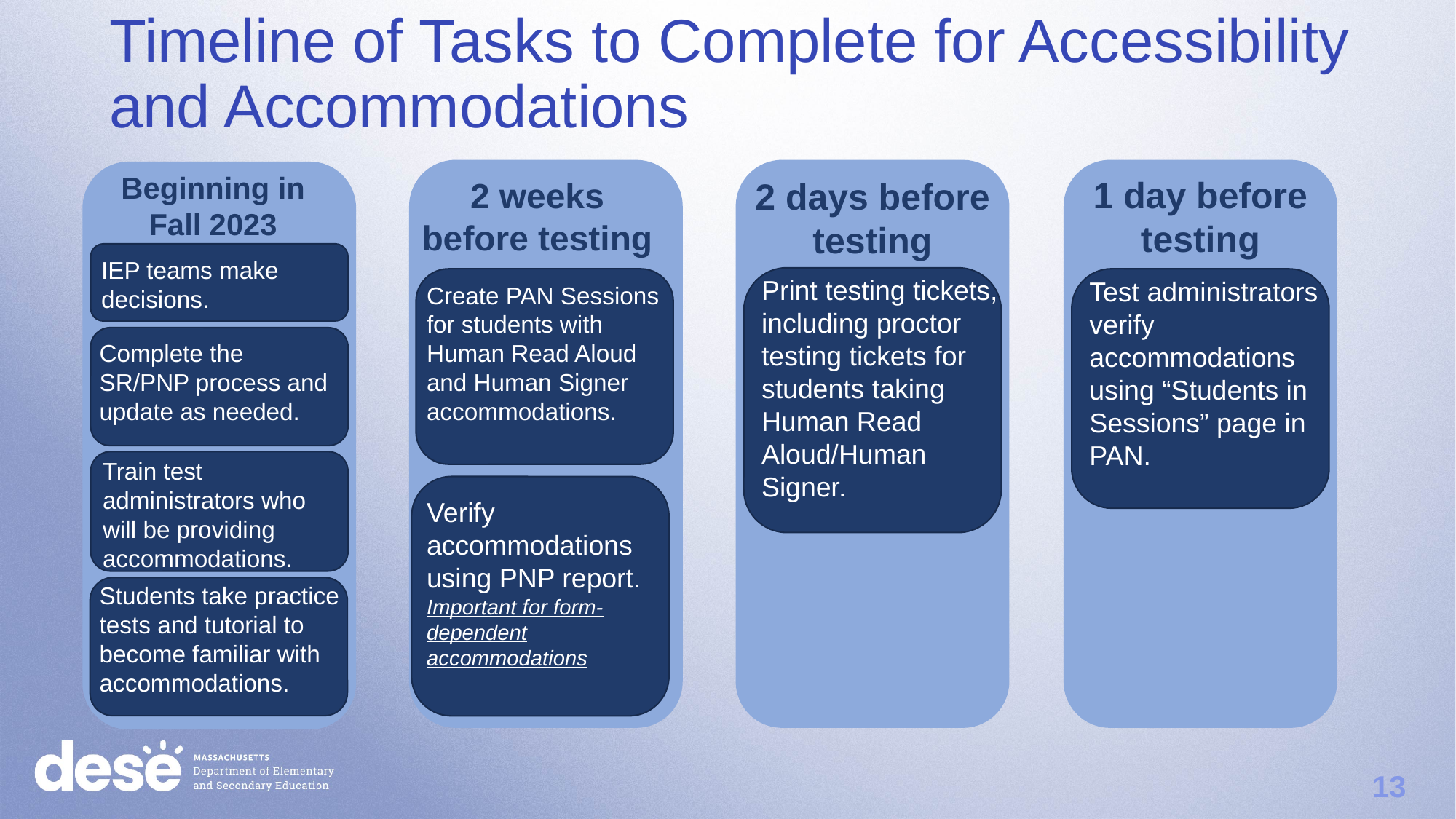

Timeline of Tasks to Complete for Accessibility and Accommodations

Beginning in Fall 2023
1 day before testing
2 days before testing
2 weeks before testing

IEP teams make decisions.

Print testing tickets, including proctor testing tickets for students taking Human Read Aloud/Human Signer.

Test administrators verify accommodations using “Students in Sessions” page in PAN.
Create PAN Sessions for students with Human Read Aloud and Human Signer accommodations.

Complete the SR/PNP process and update as needed.
Train test administrators who will be providing accommodations. accurately.

Verify accommodations using PNP report.
Important for form-dependent accommodations
Students take practice tests and tutorial to become familiar with accommodations.